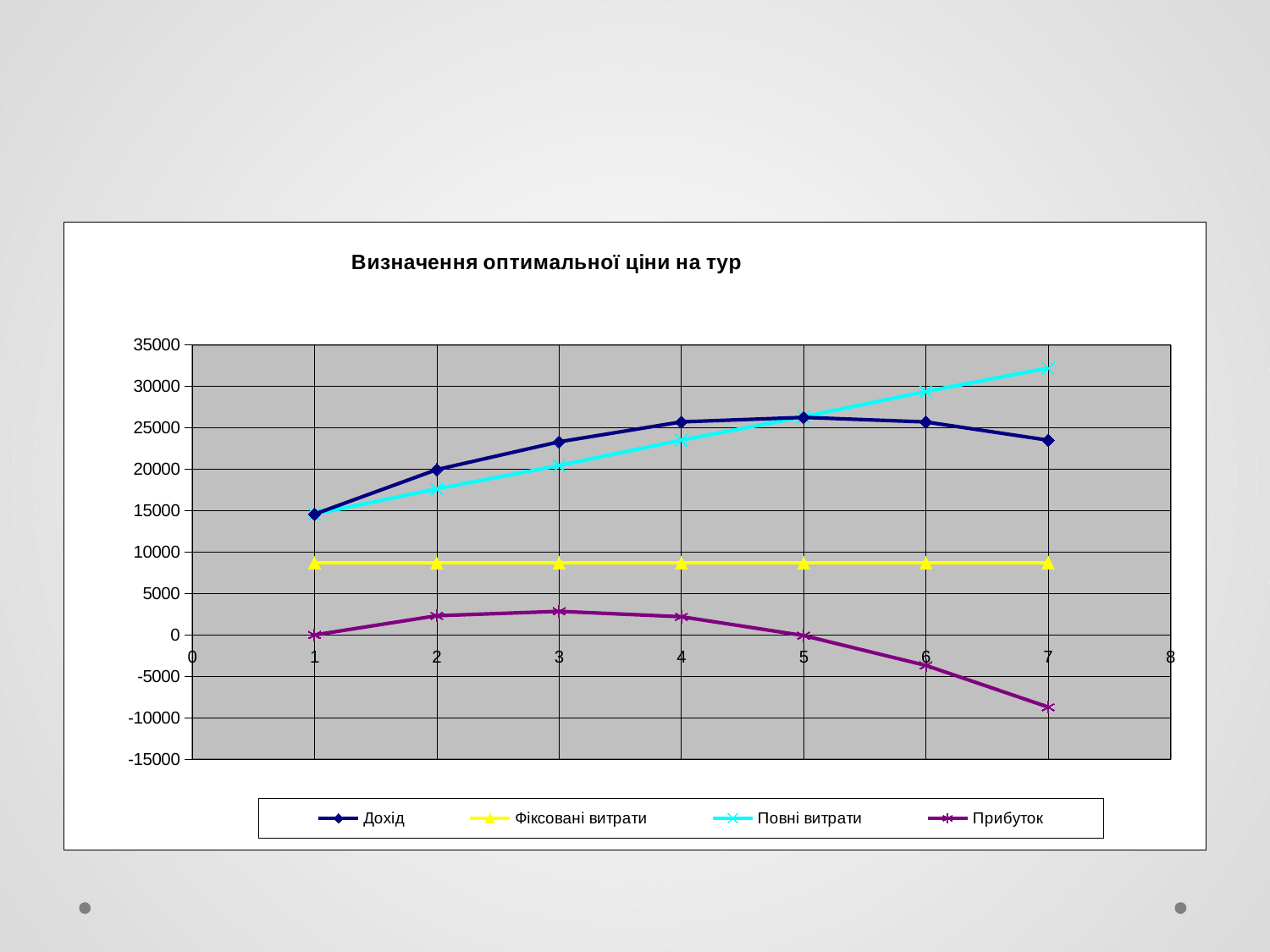

### Chart: Визначення оптимальної ціни на тур

| Category |  |  |  |  |
|---|---|---|---|---|